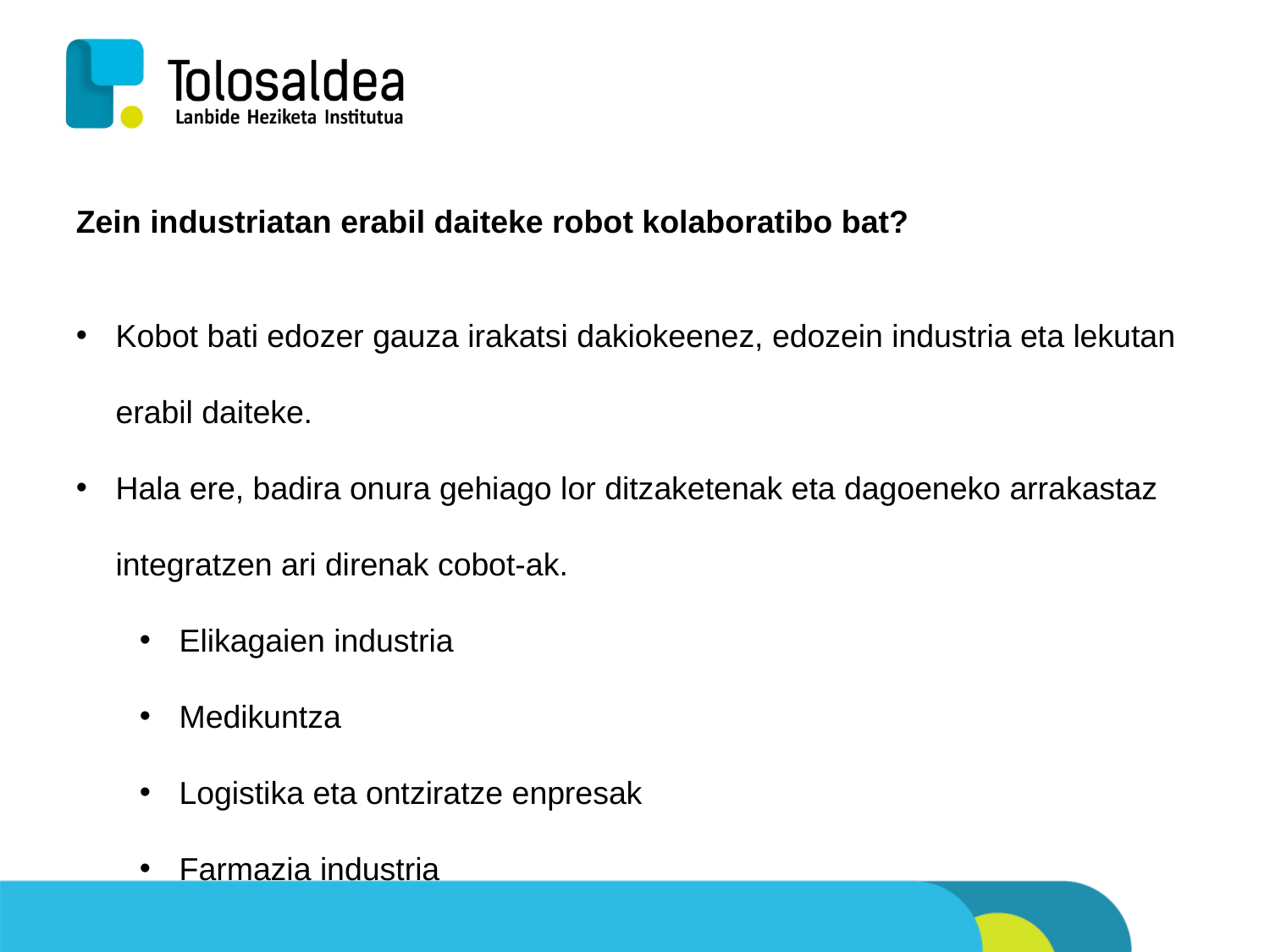

Zein industriatan erabil daiteke robot kolaboratibo bat?

Kobot bati edozer gauza irakatsi dakiokeenez, edozein industria eta lekutan erabil daiteke.
Hala ere, badira onura gehiago lor ditzaketenak eta dagoeneko arrakastaz integratzen ari direnak cobot-ak.
Elikagaien industria
Medikuntza
Logistika eta ontziratze enpresak
Farmazia industria